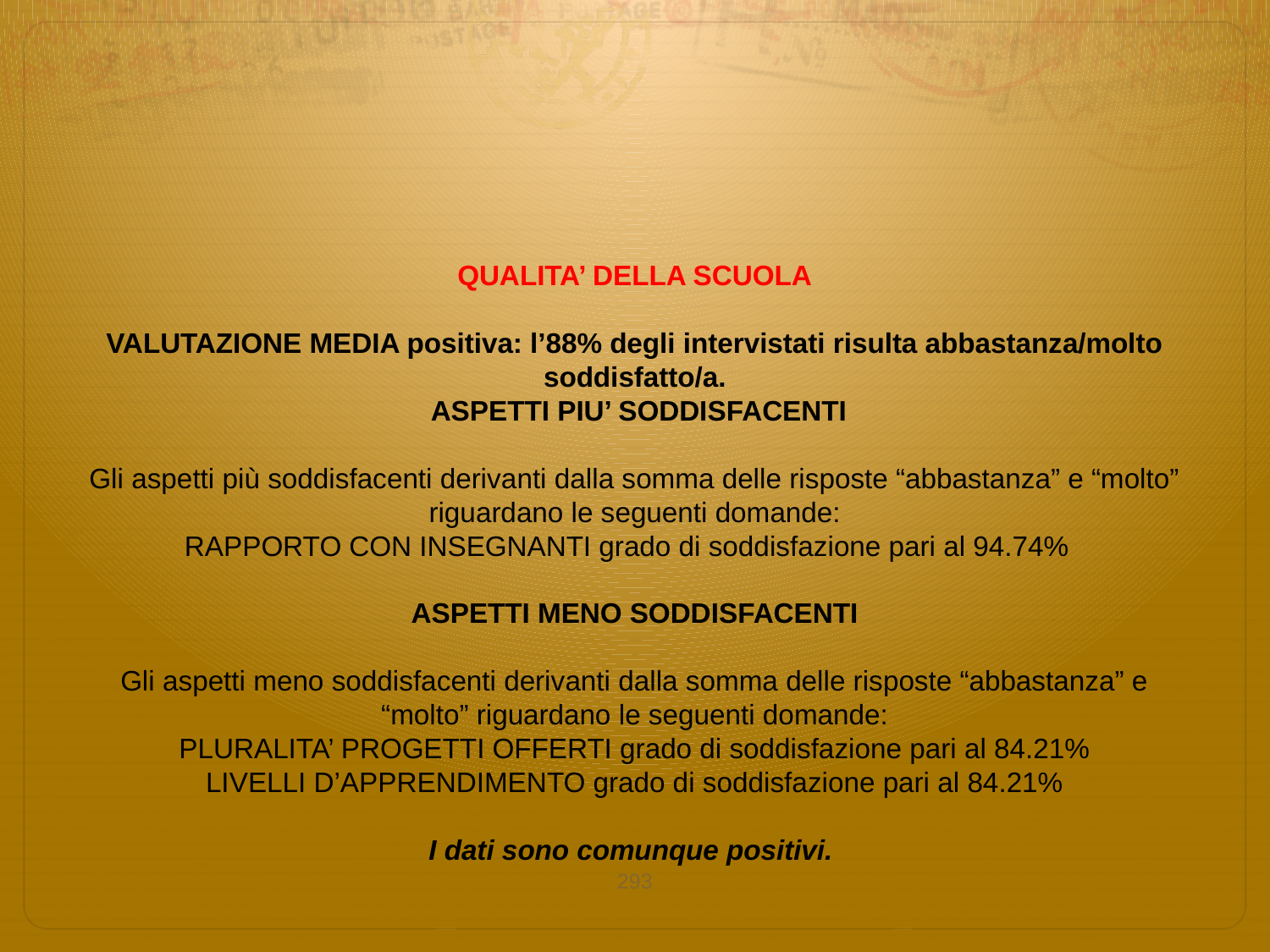

# QUALITA’ DELLA SCUOLA VALUTAZIONE MEDIA positiva: l’88% degli intervistati risulta abbastanza/molto soddisfatto/a.  ASPETTI PIU’ SODDISFACENTI   Gli aspetti più soddisfacenti derivanti dalla somma delle risposte “abbastanza” e “molto” riguardano le seguenti domande: RAPPORTO CON INSEGNANTI grado di soddisfazione pari al 94.74%   ASPETTI MENO SODDISFACENTI   Gli aspetti meno soddisfacenti derivanti dalla somma delle risposte “abbastanza” e “molto” riguardano le seguenti domande: PLURALITA’ PROGETTI OFFERTI grado di soddisfazione pari al 84.21% LIVELLI D’APPRENDIMENTO grado di soddisfazione pari al 84.21% I dati sono comunque positivi.

293